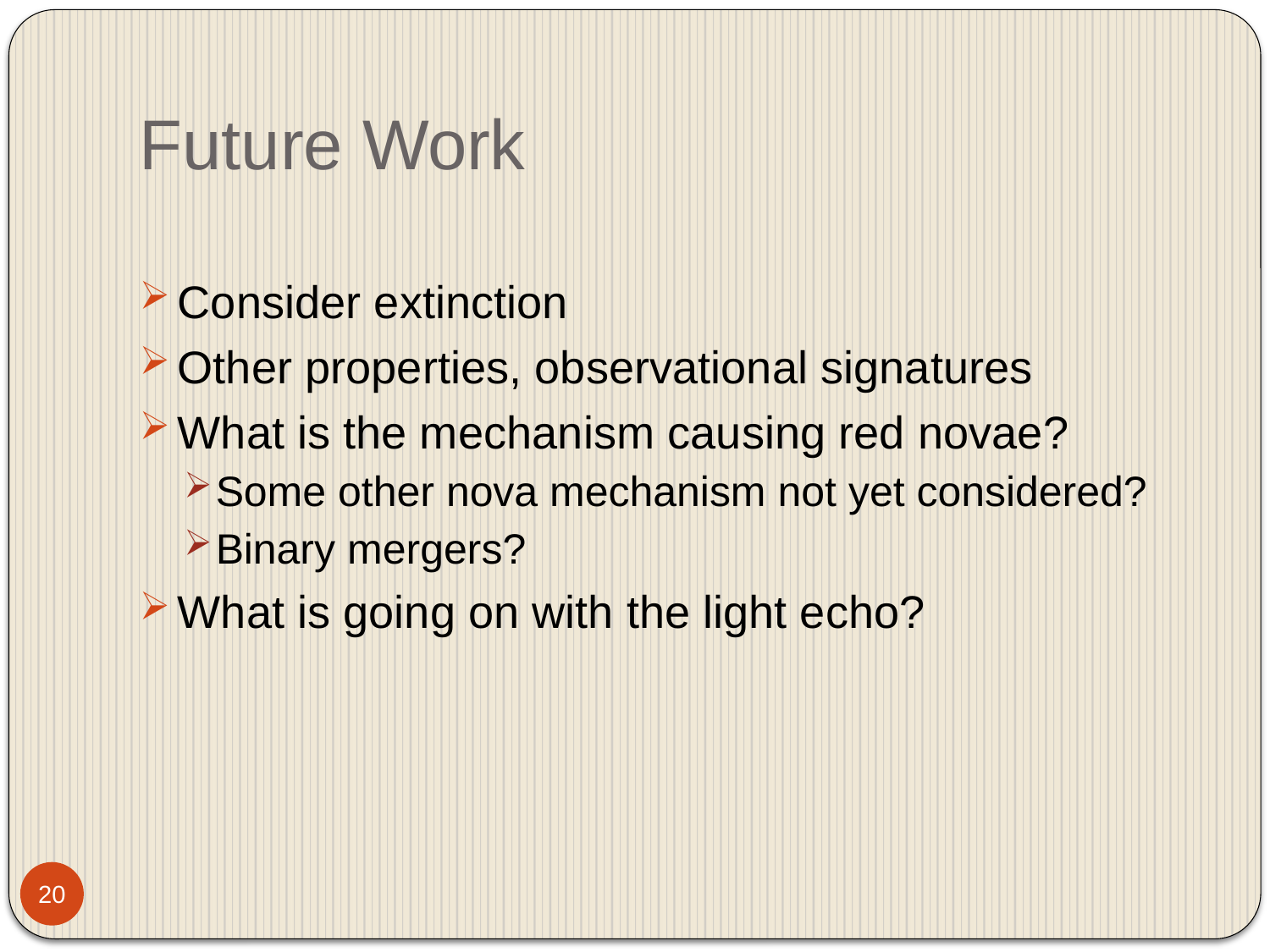

# Future Work

Consider extinction
Other properties, observational signatures
What is the mechanism causing red novae?
Some other nova mechanism not yet considered?
Binary mergers?
What is going on with the light echo?
20